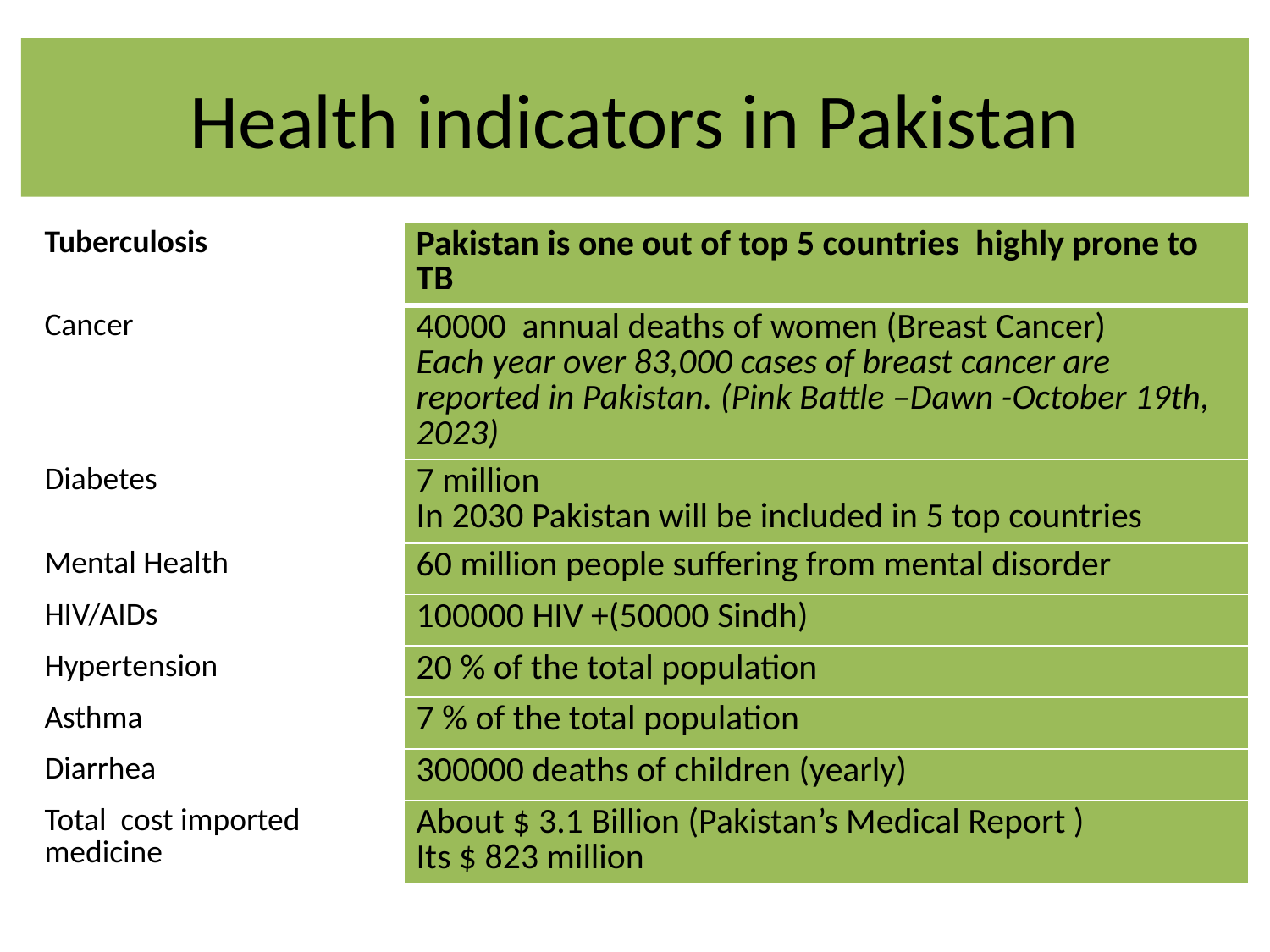

# Health indicators in Pakistan
| Tuberculosis | Pakistan is one out of top 5 countries highly prone to TB |
| --- | --- |
| Cancer | 40000 annual deaths of women (Breast Cancer) Each year over 83,000 cases of breast cancer are reported in Pakistan. (Pink Battle –Dawn -October 19th, 2023) |
| Diabetes | 7 million In 2030 Pakistan will be included in 5 top countries |
| Mental Health | 60 million people suffering from mental disorder |
| HIV/AIDs | 100000 HIV +(50000 Sindh) |
| Hypertension | 20 % of the total population |
| Asthma | 7 % of the total population |
| Diarrhea | 300000 deaths of children (yearly) |
| Total cost imported medicine | About $ 3.1 Billion (Pakistan’s Medical Report ) Its $ 823 million |